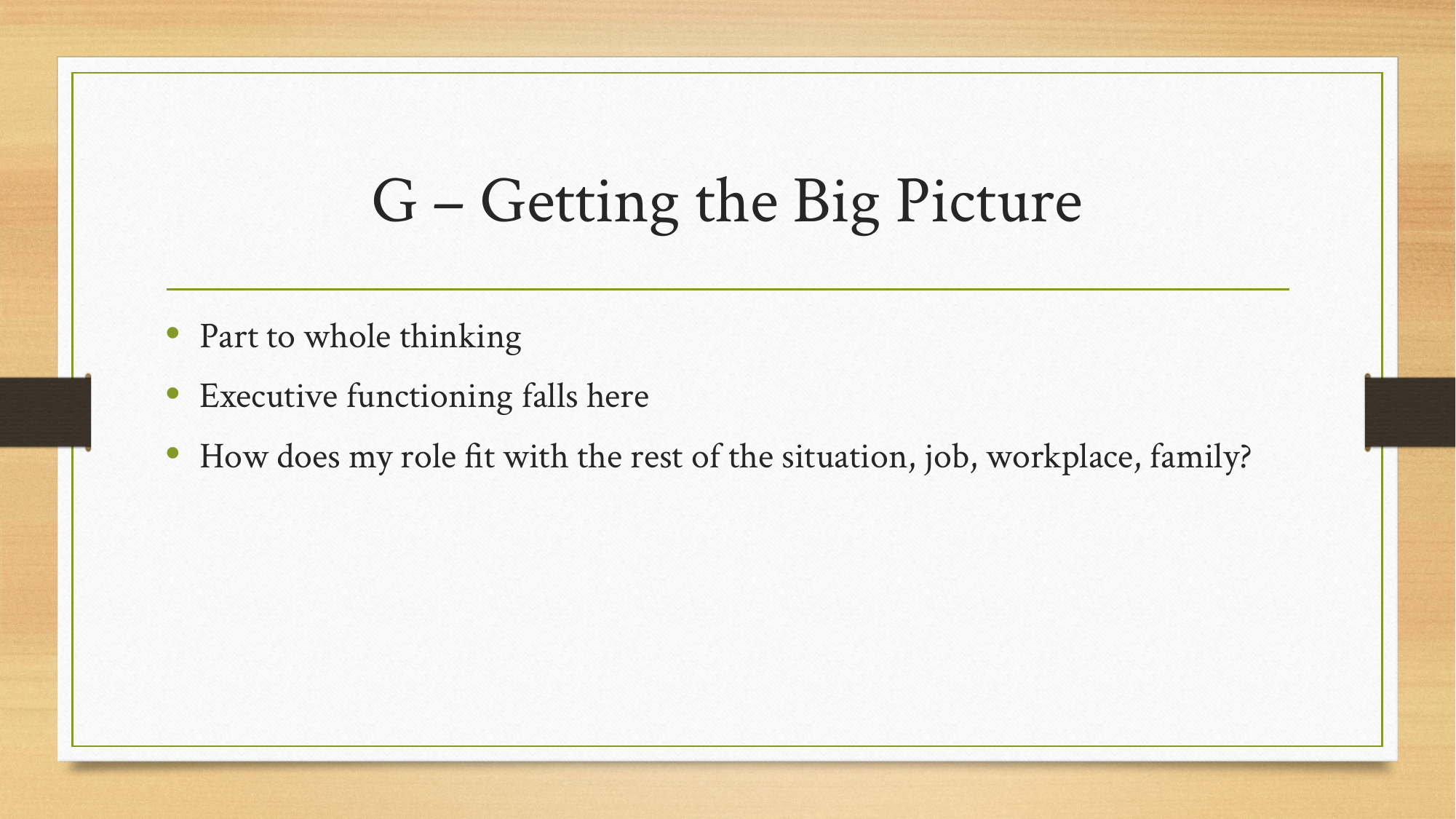

# G – Getting the Big Picture
Part to whole thinking
Executive functioning falls here
How does my role fit with the rest of the situation, job, workplace, family?